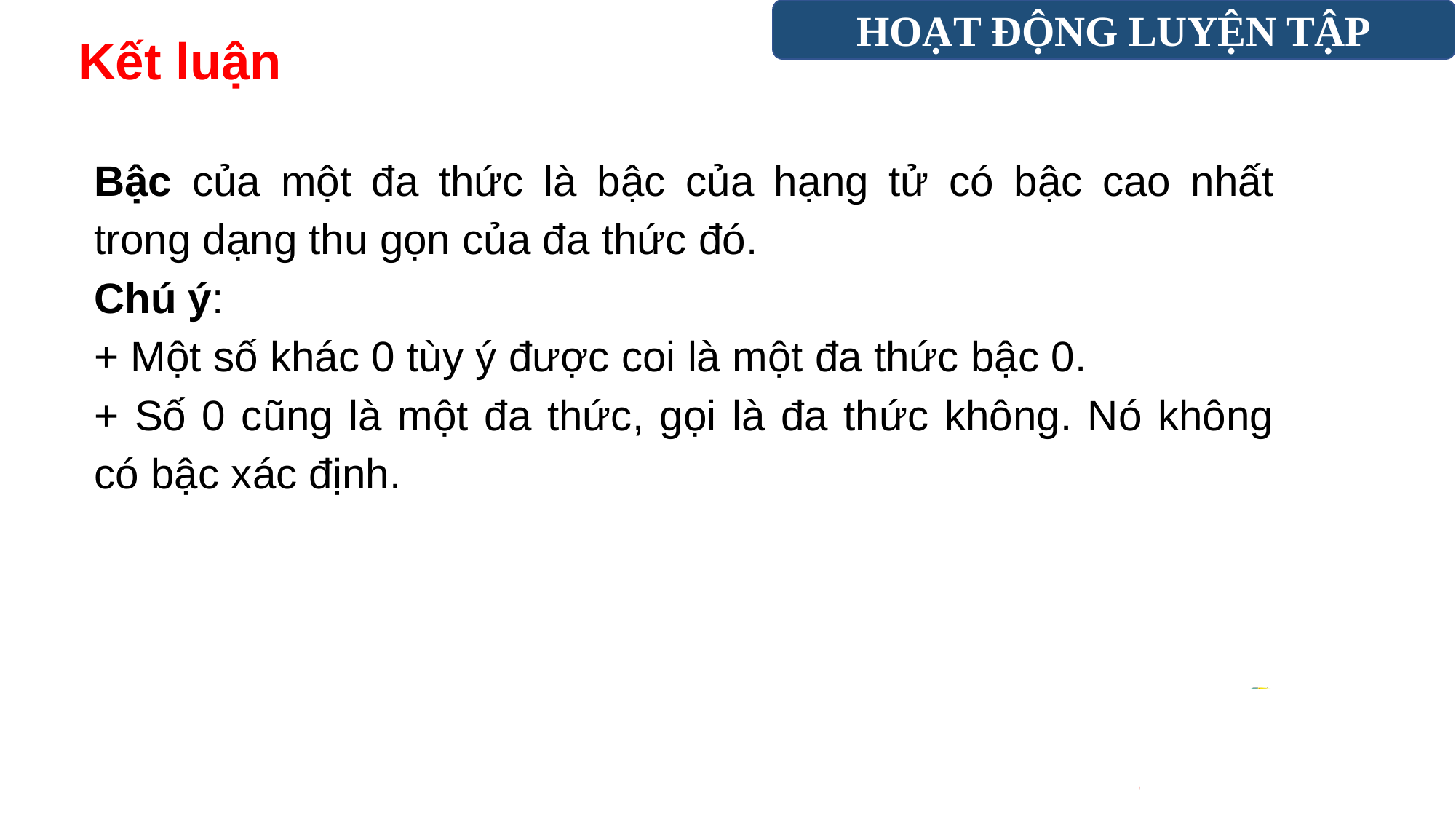

HOẠT ĐỘNG LUYỆN TẬP
Kết luận
Bậc của một đa thức là bậc của hạng tử có bậc cao nhất trong dạng thu gọn của đa thức đó.
Chú ý:
+ Một số khác 0 tùy ý được coi là một đa thức bậc 0.
+ Số 0 cũng là một đa thức, gọi là đa thức không. Nó không có bậc xác định.